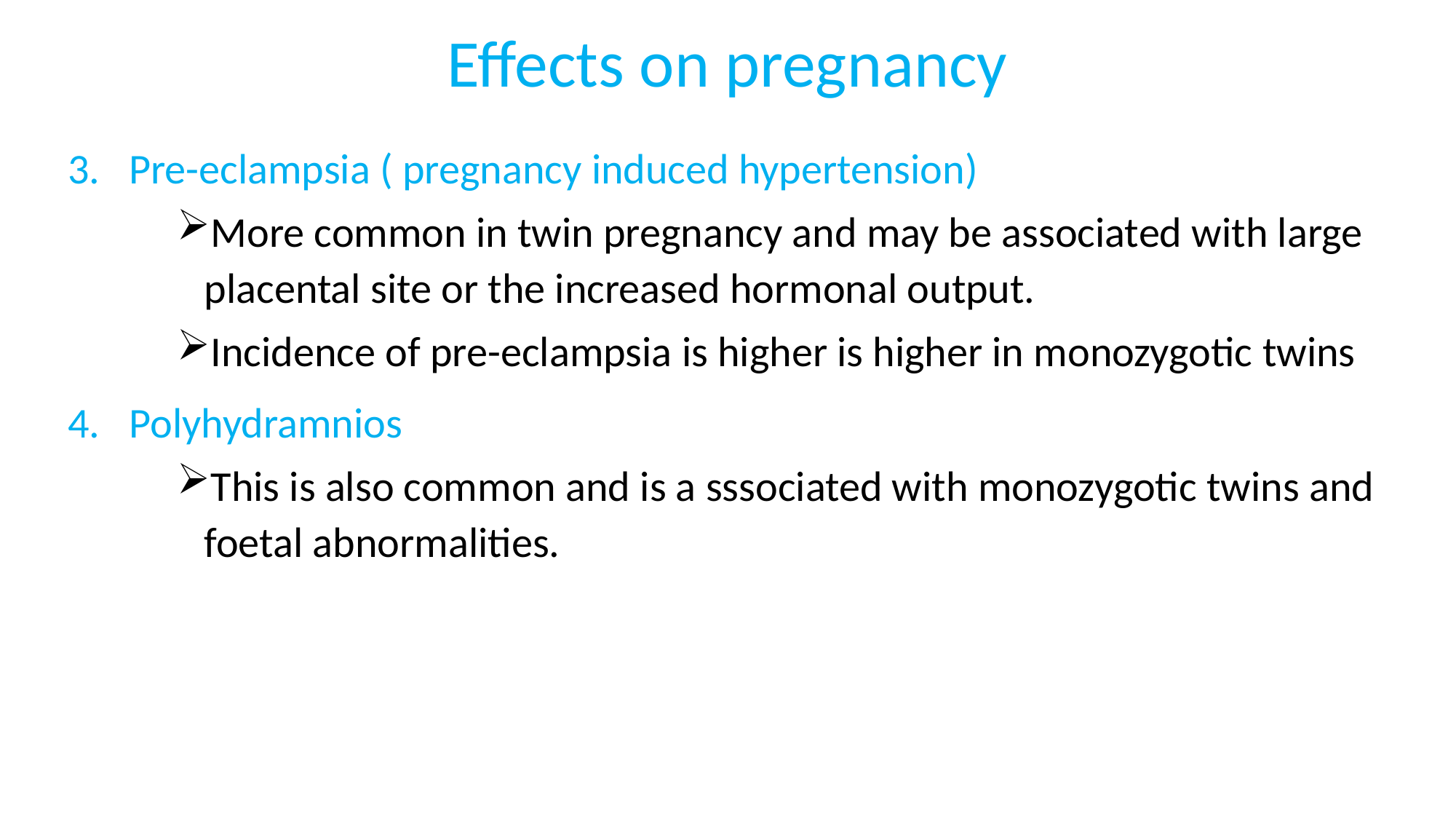

# Effects on pregnancy
Pre-eclampsia ( pregnancy induced hypertension)
More common in twin pregnancy and may be associated with large placental site or the increased hormonal output.
Incidence of pre-eclampsia is higher is higher in monozygotic twins
Polyhydramnios
This is also common and is a sssociated with monozygotic twins and foetal abnormalities.

39